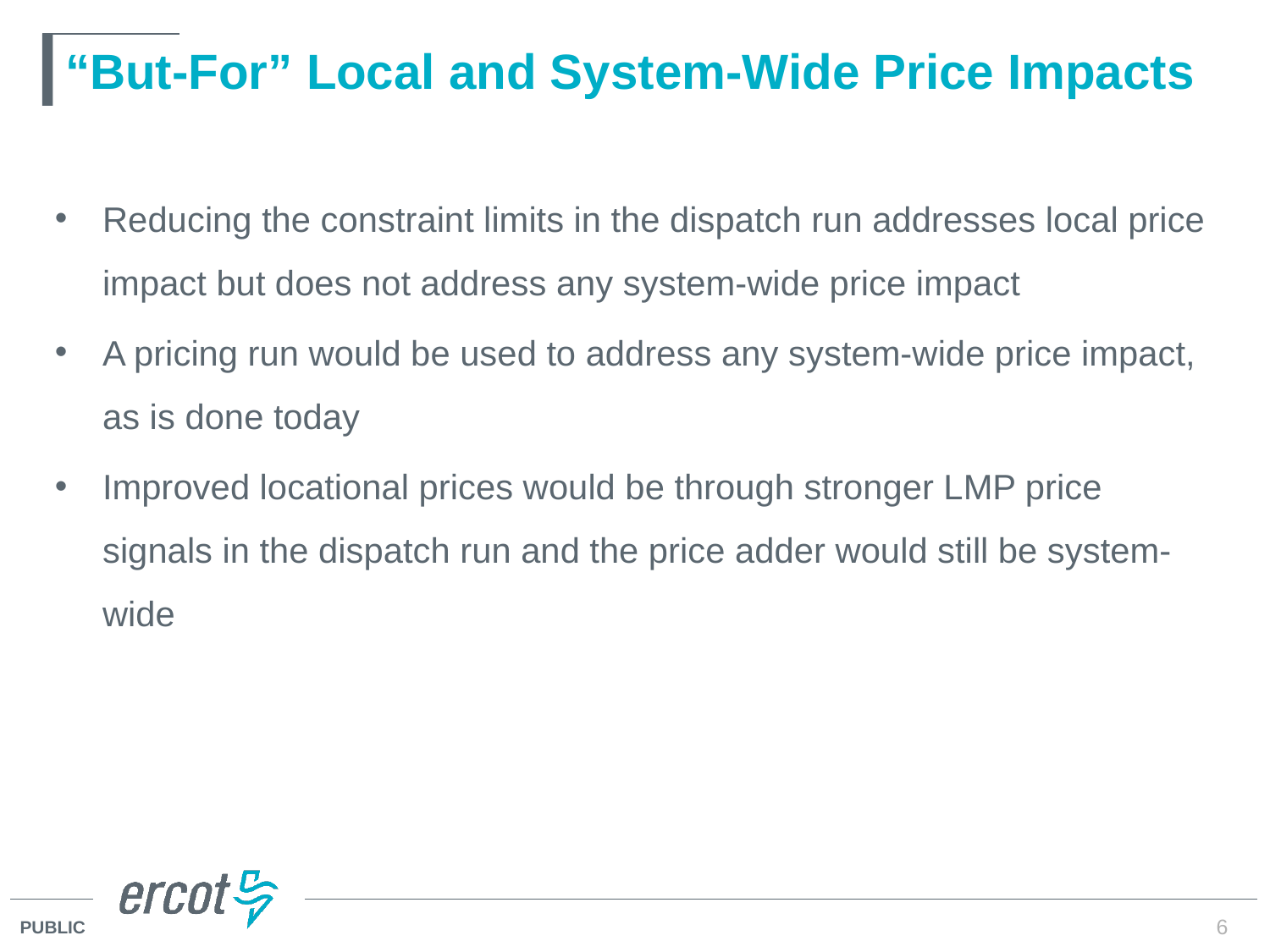

# “But-For” Local and System-Wide Price Impacts
Reducing the constraint limits in the dispatch run addresses local price impact but does not address any system-wide price impact
A pricing run would be used to address any system-wide price impact, as is done today
Improved locational prices would be through stronger LMP price signals in the dispatch run and the price adder would still be system-wide

6